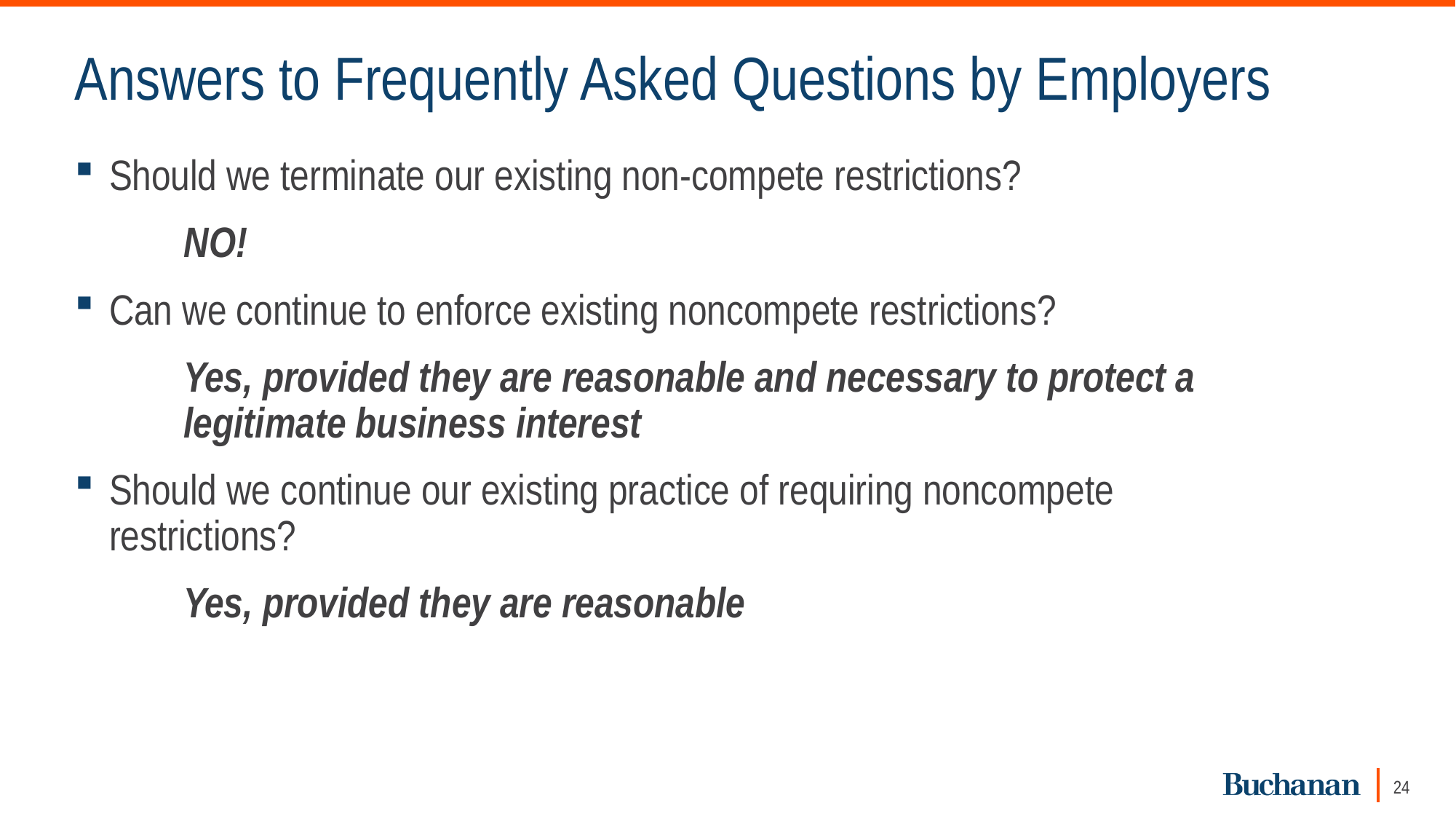

# Answers to Frequently Asked Questions by Employers
Should we terminate our existing non-compete restrictions?
	NO!
Can we continue to enforce existing noncompete restrictions?
	Yes, provided they are reasonable and necessary to protect a 	legitimate business interest
Should we continue our existing practice of requiring noncompete restrictions?
	Yes, provided they are reasonable
24